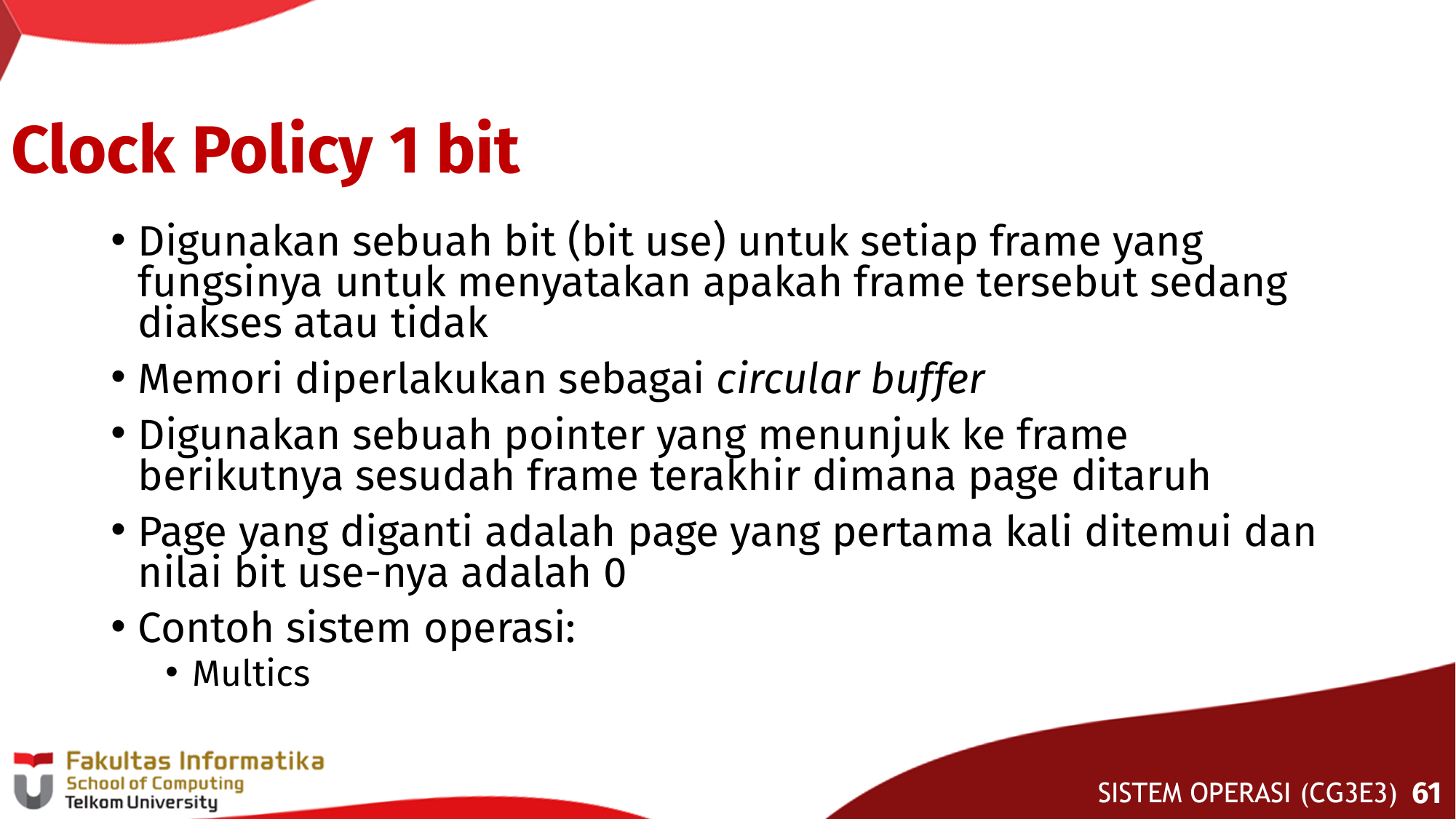

# Clock Policy 1 bit
Digunakan sebuah bit (bit use) untuk setiap frame yang fungsinya untuk menyatakan apakah frame tersebut sedang diakses atau tidak
Memori diperlakukan sebagai circular buffer
Digunakan sebuah pointer yang menunjuk ke frame berikutnya sesudah frame terakhir dimana page ditaruh
Page yang diganti adalah page yang pertama kali ditemui dan nilai bit use-nya adalah 0
Contoh sistem operasi:
Multics
61